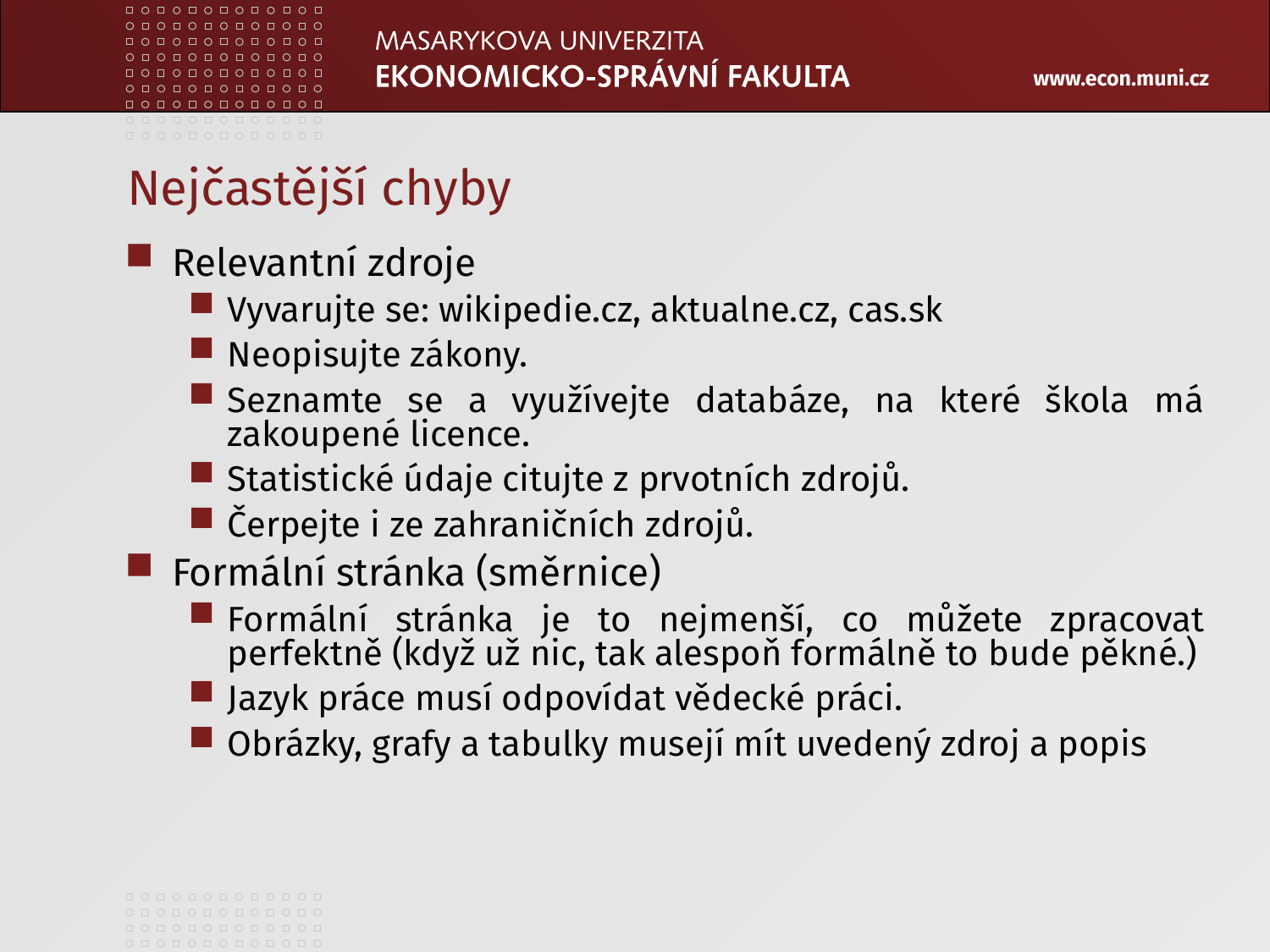

# Nejčastější chyby
Relevantní zdroje
Vyvarujte se: wikipedie.cz, aktualne.cz, cas.sk
Neopisujte zákony.
Seznamte se a využívejte databáze, na které škola má zakoupené licence.
Statistické údaje citujte z prvotních zdrojů.
Čerpejte i ze zahraničních zdrojů.
Formální stránka (směrnice)
Formální stránka je to nejmenší, co můžete zpracovat perfektně (když už nic, tak alespoň formálně to bude pěkné.)
Jazyk práce musí odpovídat vědecké práci.
Obrázky, grafy a tabulky musejí mít uvedený zdroj a popis